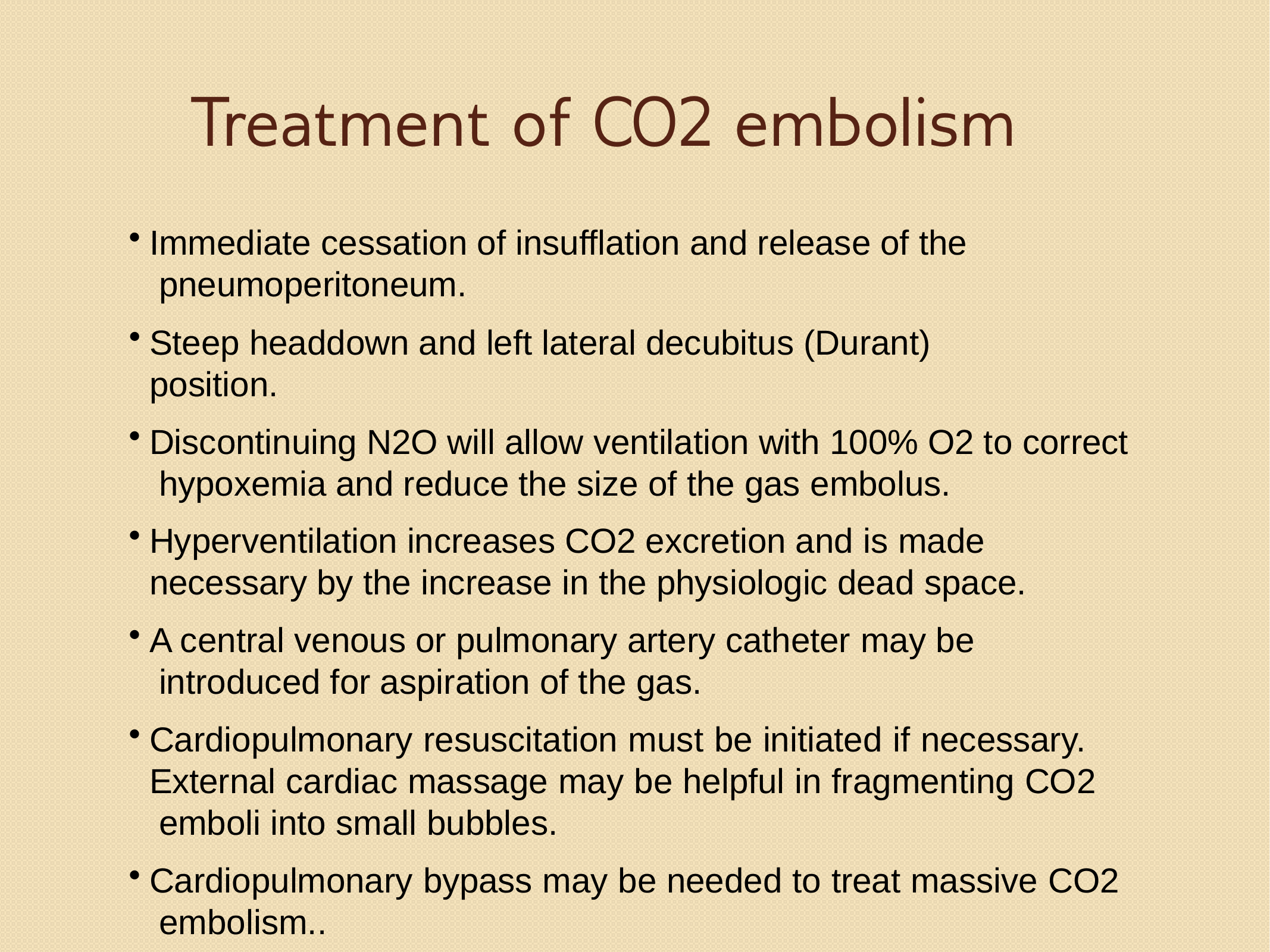

# Treatment of CO2 embolism
Immediate cessation of insufflation and release of the  pneumoperitoneum.
Steep head­down and left lateral decubitus (Durant) position.
Discontinuing N2O will allow ventilation with 100% O2 to correct  hypoxemia and reduce the size of the gas embolus.
Hyperventilation increases CO2 excretion and is made  necessary by the increase in the physiologic dead space.
A central venous or pulmonary artery catheter may be  introduced for aspiration of the gas.
Cardiopulmonary resuscitation must be initiated if necessary.  External cardiac massage may be helpful in fragmenting CO2  emboli into small bubbles.
Cardiopulmonary bypass may be needed to treat massive CO2  embolism..